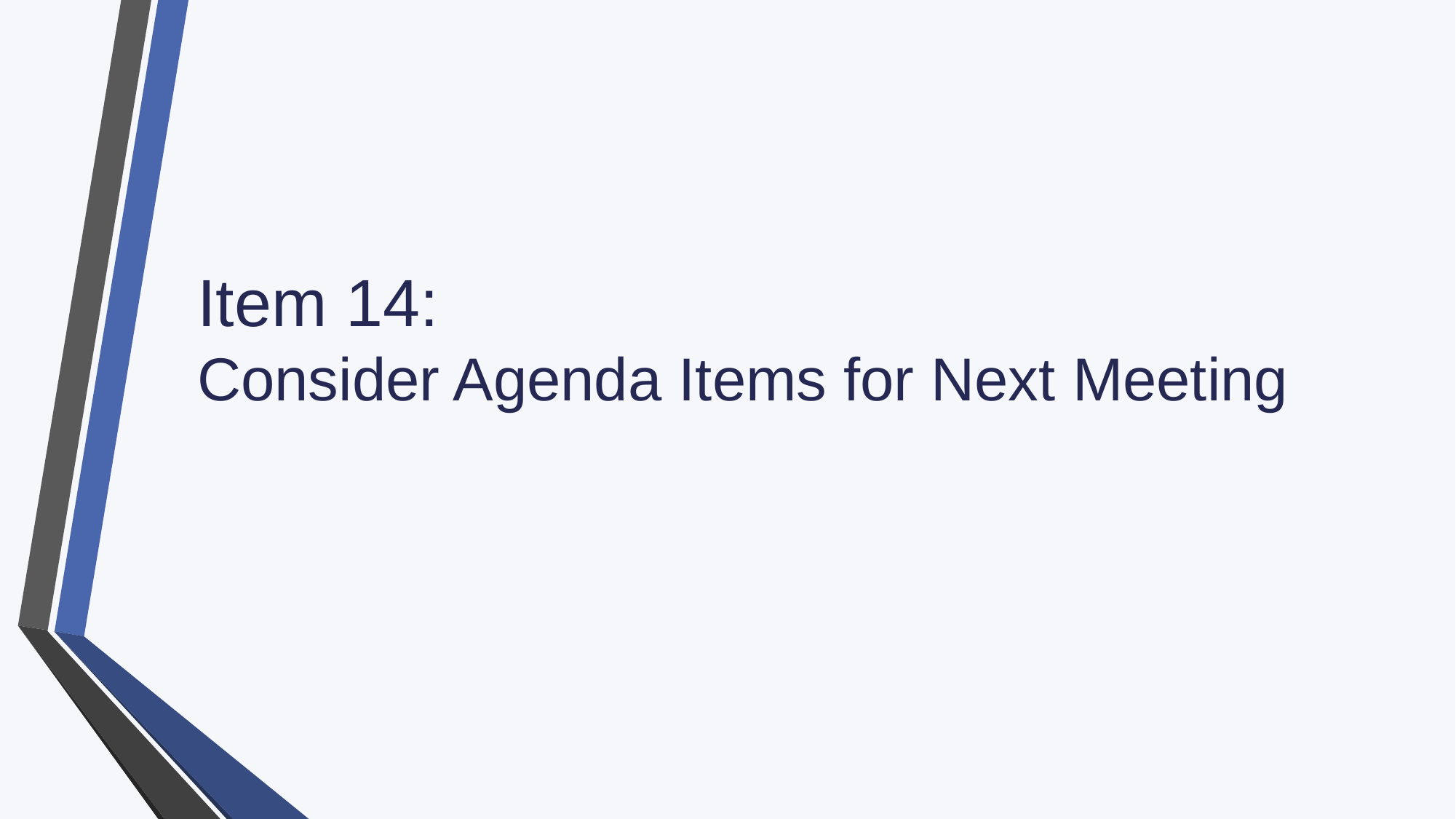

# Item 14: Consider Agenda Items for Next Meeting